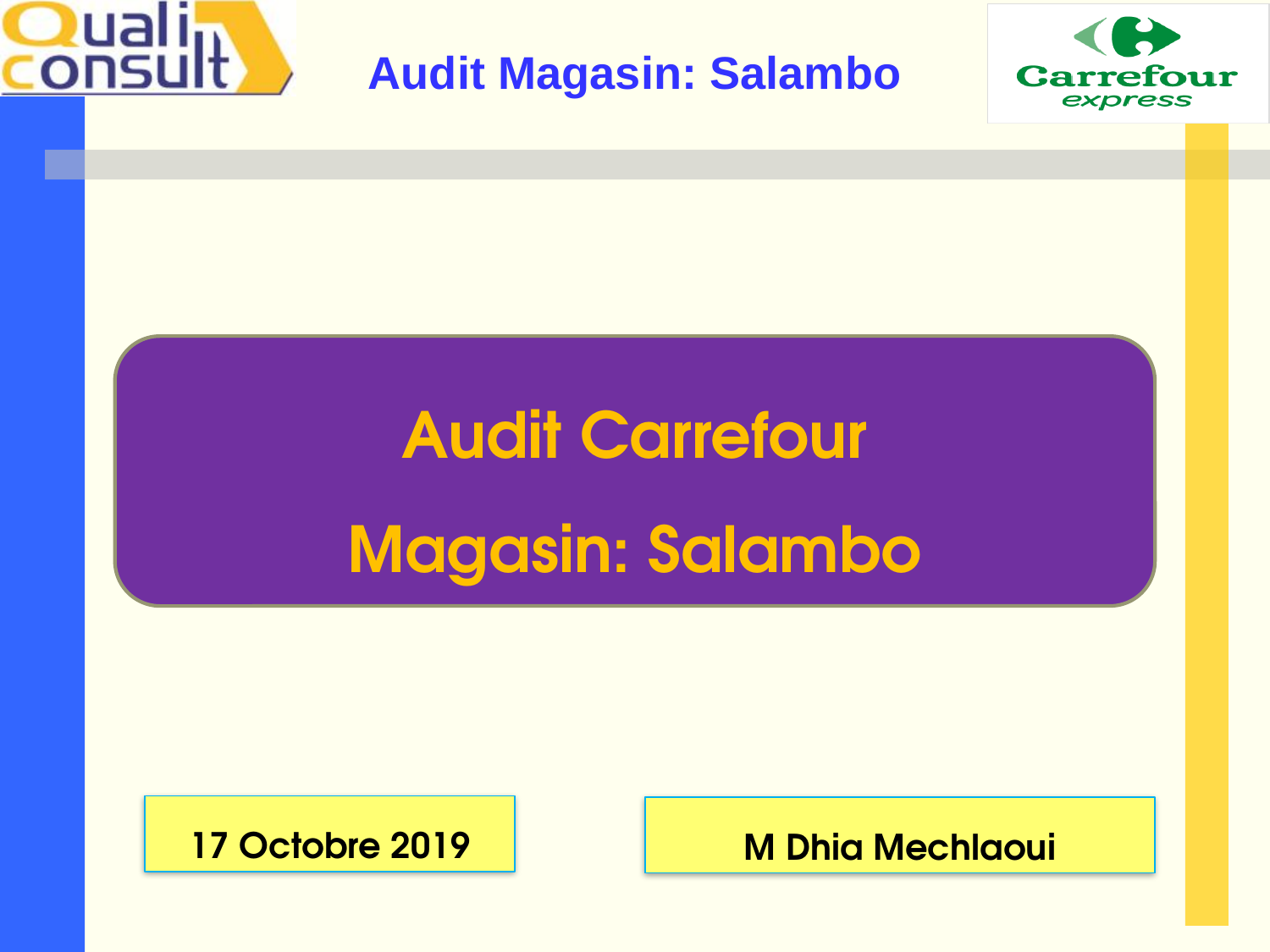

Audit Carrefour
Magasin: Salambo
17 Octobre 2019
M Dhia Mechlaoui